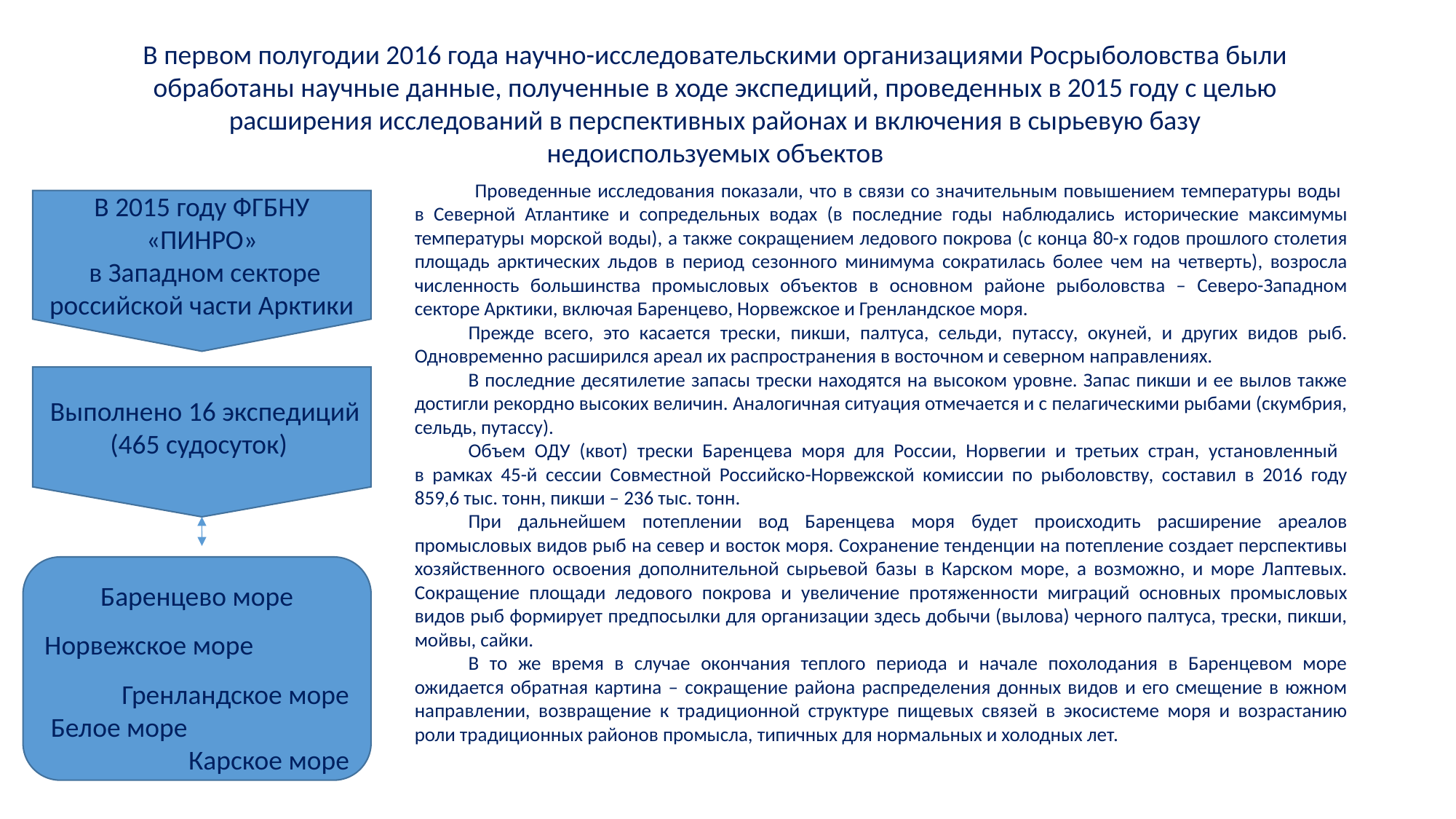

В первом полугодии 2016 года научно-исследовательскими организациями Росрыболовства были обработаны научные данные, полученные в ходе экспедиций, проведенных в 2015 году с целью расширения исследований в перспективных районах и включения в сырьевую базу недоиспользуемых объектов
 Проведенные исследования показали, что в связи со значительным повышением температуры воды
в Северной Атлантике и сопредельных водах (в последние годы наблюдались исторические максимумы температуры морской воды), а также сокращением ледового покрова (с конца 80-х годов прошлого столетия площадь арктических льдов в период сезонного минимума сократилась более чем на четверть), возросла численность большинства промысловых объектов в основном районе рыболовства – Северо-Западном секторе Арктики, включая Баренцево, Норвежское и Гренландское моря.
Прежде всего, это касается трески, пикши, палтуса, сельди, путассу, окуней, и других видов рыб. Одновременно расширился ареал их распространения в восточном и северном направлениях.
В последние десятилетие запасы трески находятся на высоком уровне. Запас пикши и ее вылов также достигли рекордно высоких величин. Аналогичная ситуация отмечается и с пелагическими рыбами (скумбрия, сельдь, путассу).
Объем ОДУ (квот) трески Баренцева моря для России, Норвегии и третьих стран, установленный
в рамках 45-й сессии Совместной Российско-Норвежской комиссии по рыболовству, составил в 2016 году 859,6 тыс. тонн, пикши – 236 тыс. тонн.
При дальнейшем потеплении вод Баренцева моря будет происходить расширение ареалов промысловых видов рыб на север и восток моря. Сохранение тенденции на потепление создает перспективы хозяйственного освоения дополнительной сырьевой базы в Карском море, а возможно, и море Лаптевых. Сокращение площади ледового покрова и увеличение протяженности миграций основных промысловых видов рыб формирует предпосылки для организации здесь добычи (вылова) черного палтуса, трески, пикши, мойвы, сайки.
В то же время в случае окончания теплого периода и начале похолодания в Баренцевом море ожидается обратная картина – сокращение района распределения донных видов и его смещение в южном направлении, возвращение к традиционной структуре пищевых связей в экосистеме моря и возрастанию роли традиционных районов промысла, типичных для нормальных и холодных лет.

В 2015 году ФГБНУ «ПИНРО»
 в Западном секторе российской части Арктики
 Выполнено 16 экспедиций
(465 судосуток)
Баренцево море
Норвежское море
Гренландское море
 Белое море
Карское море